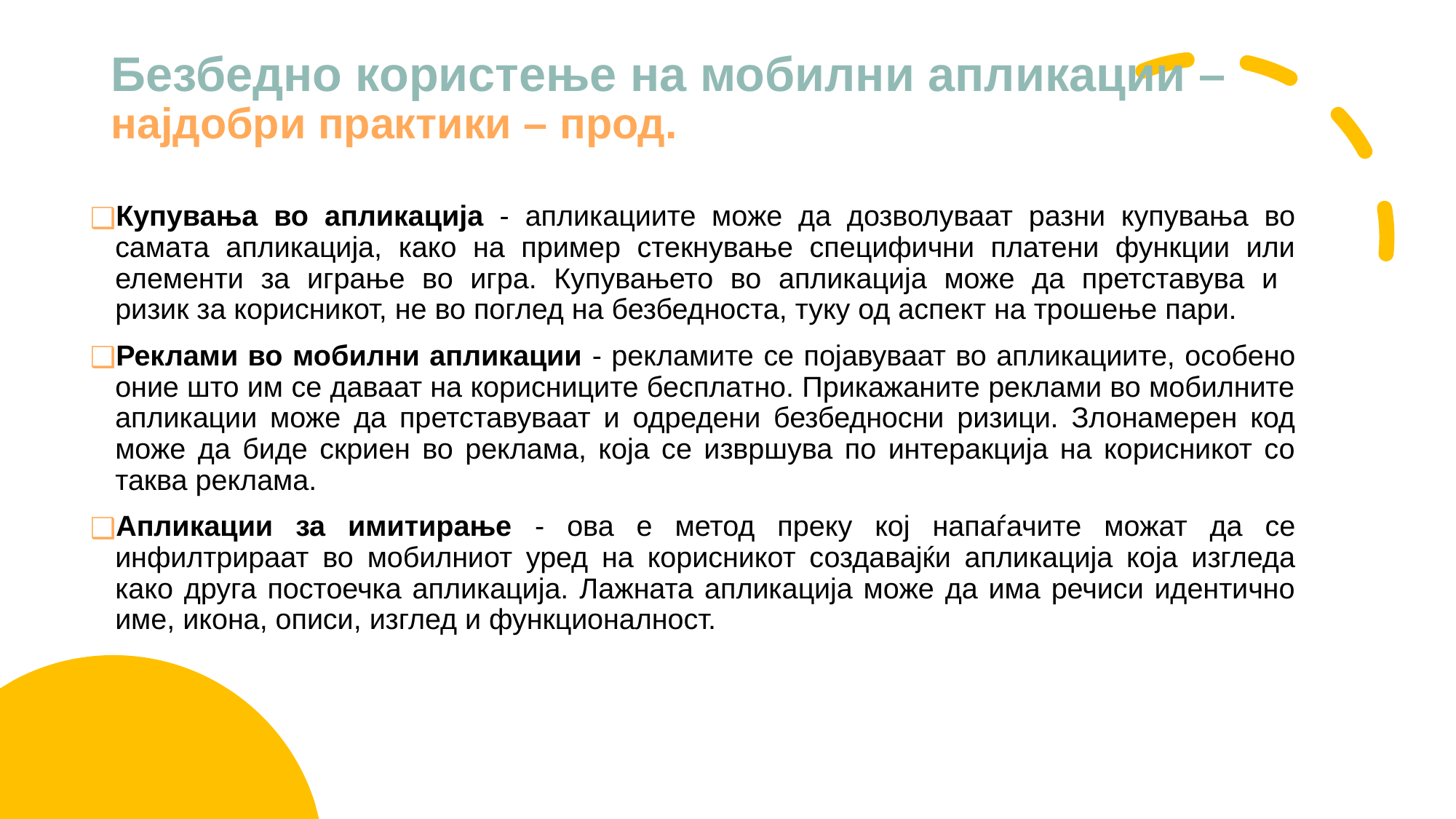

# Безбедно користење на мобилни апликации – најдобри практики – прод.

Купувања во апликација - апликациите може да дозволуваат разни купувања во самата апликација, како на пример стекнување специфични платени функции или елементи за играње во игра. Купувањето во апликација може да претставува и
ризик за корисникот, не во поглед на безбедноста, туку од аспект на трошење пари.
Реклами во мобилни апликации - рекламите се појавуваат во апликациите, особено оние што им се даваат на корисниците бесплатно. Прикажаните реклами во мобилните апликации може да претставуваат и одредени безбедносни ризици. Злонамерен код може да биде скриен во реклама, која се извршува по интеракција на корисникот со таква реклама.
Апликации за имитирање - ова е метод преку кој напаѓачите можат да се инфилтрираат во мобилниот уред на корисникот создавајќи апликација која изгледа како друга постоечка апликација. Лажната апликација може да има речиси идентично име, икона, описи, изглед и функционалност.